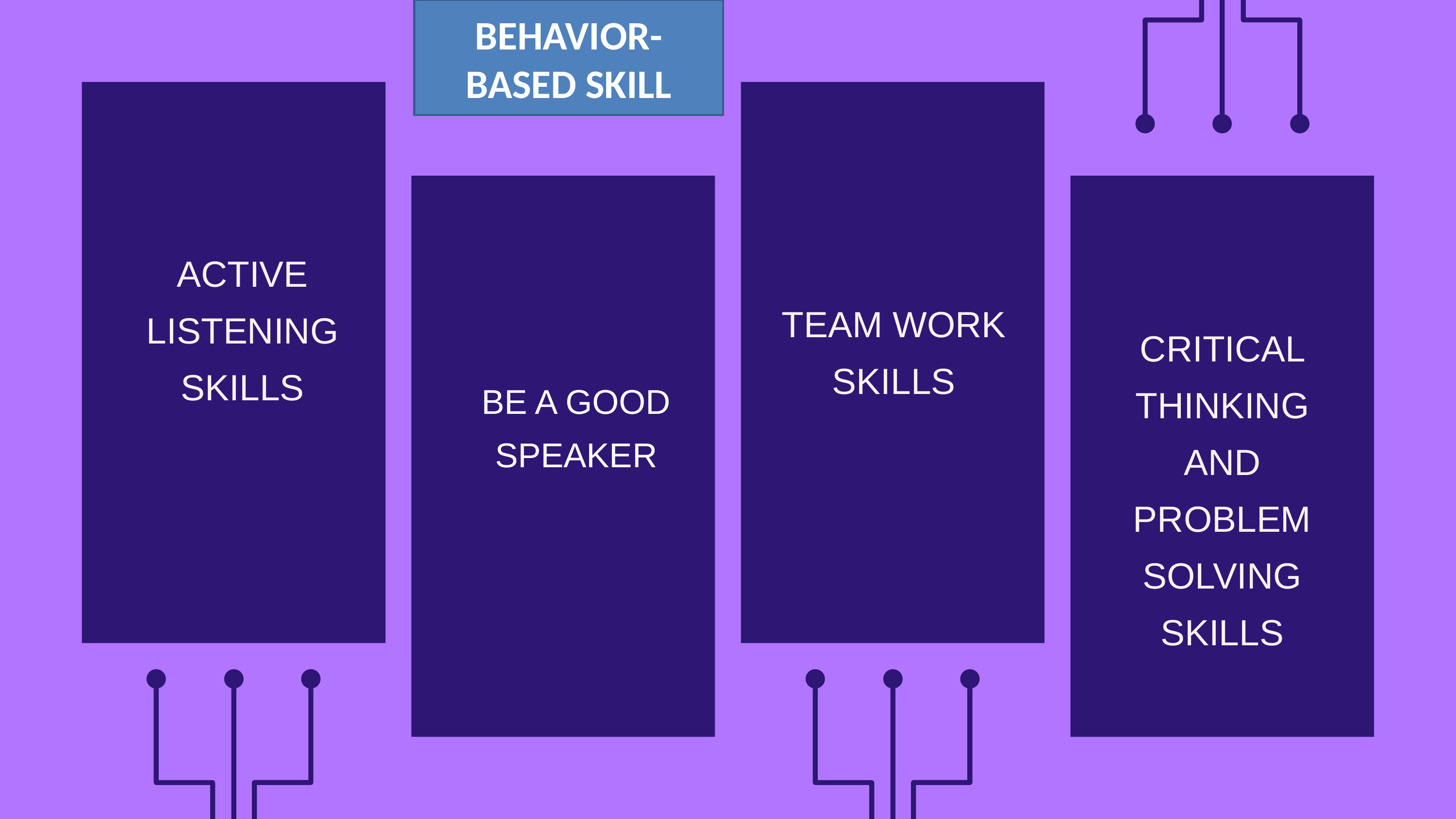

BEHAVIOR-BASED SKILL

ACTIVE LISTENING SKILLS

TEAM WORK SKILLS
CRITICAL THINKING AND PROBLEM
SOLVING SKILLS

BE A GOOD SPEAKER